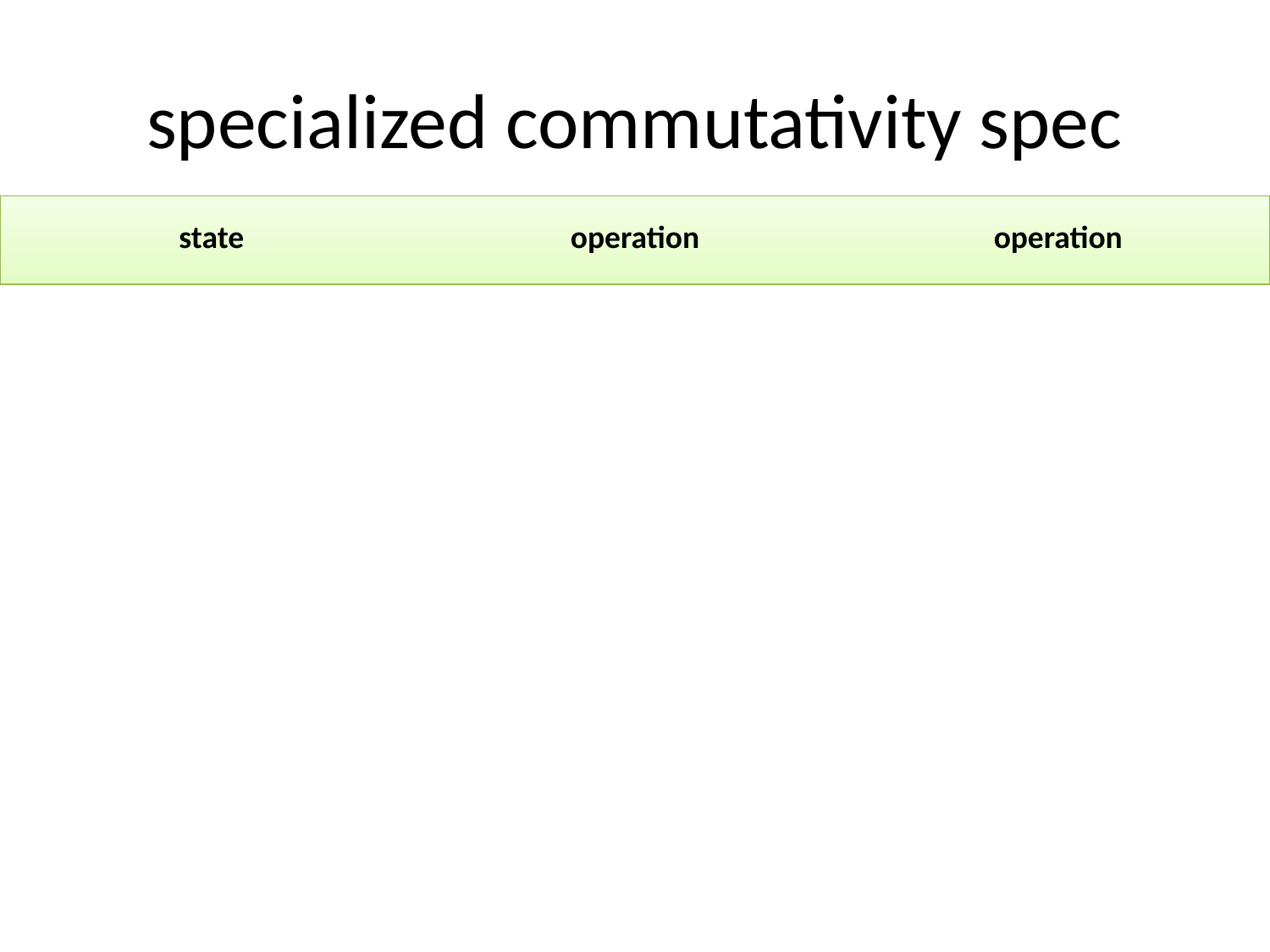

# specialized commutativity spec
| state | operation | operation |
| --- | --- | --- |